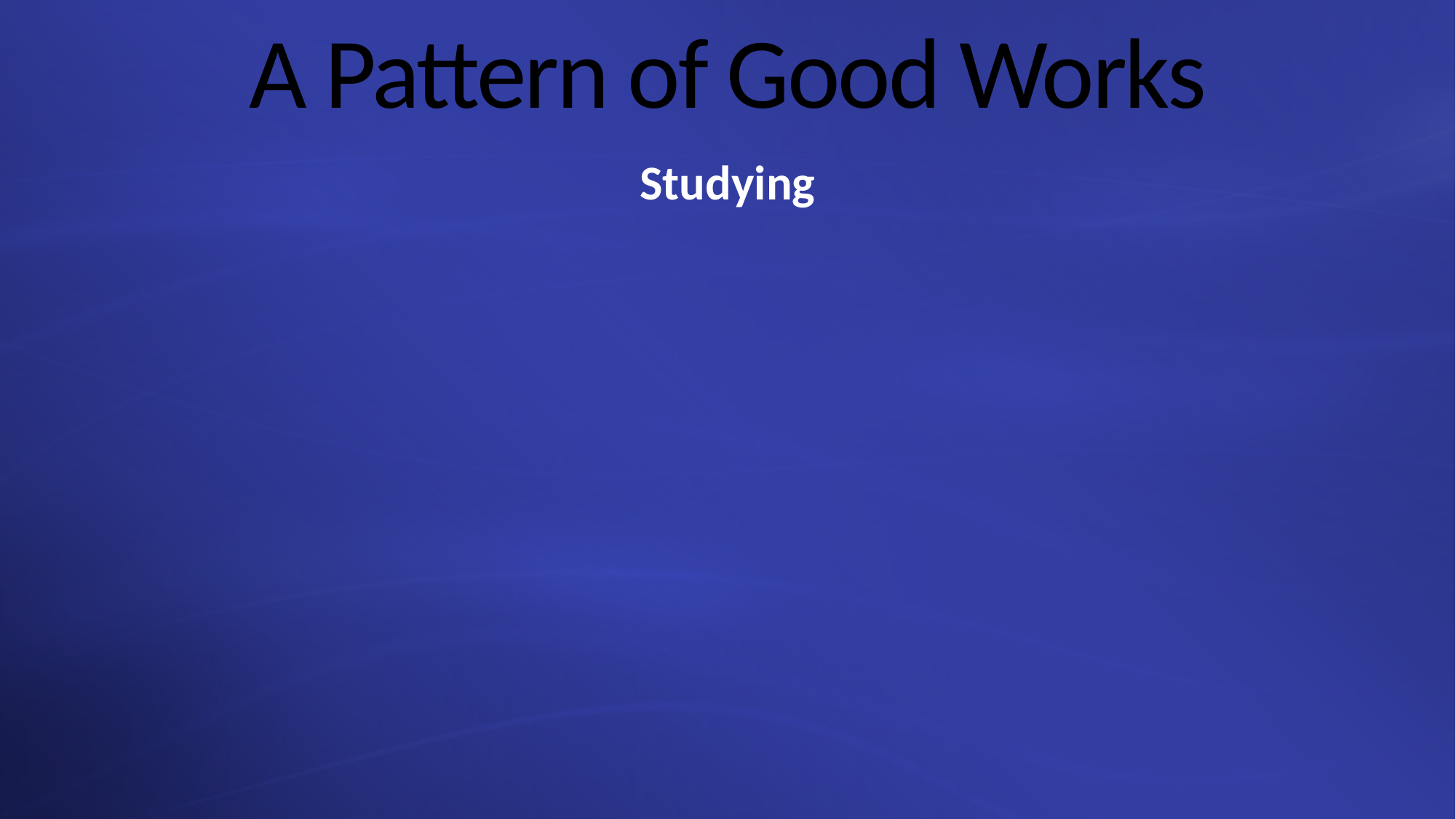

# A Pattern of Good Works
Studying